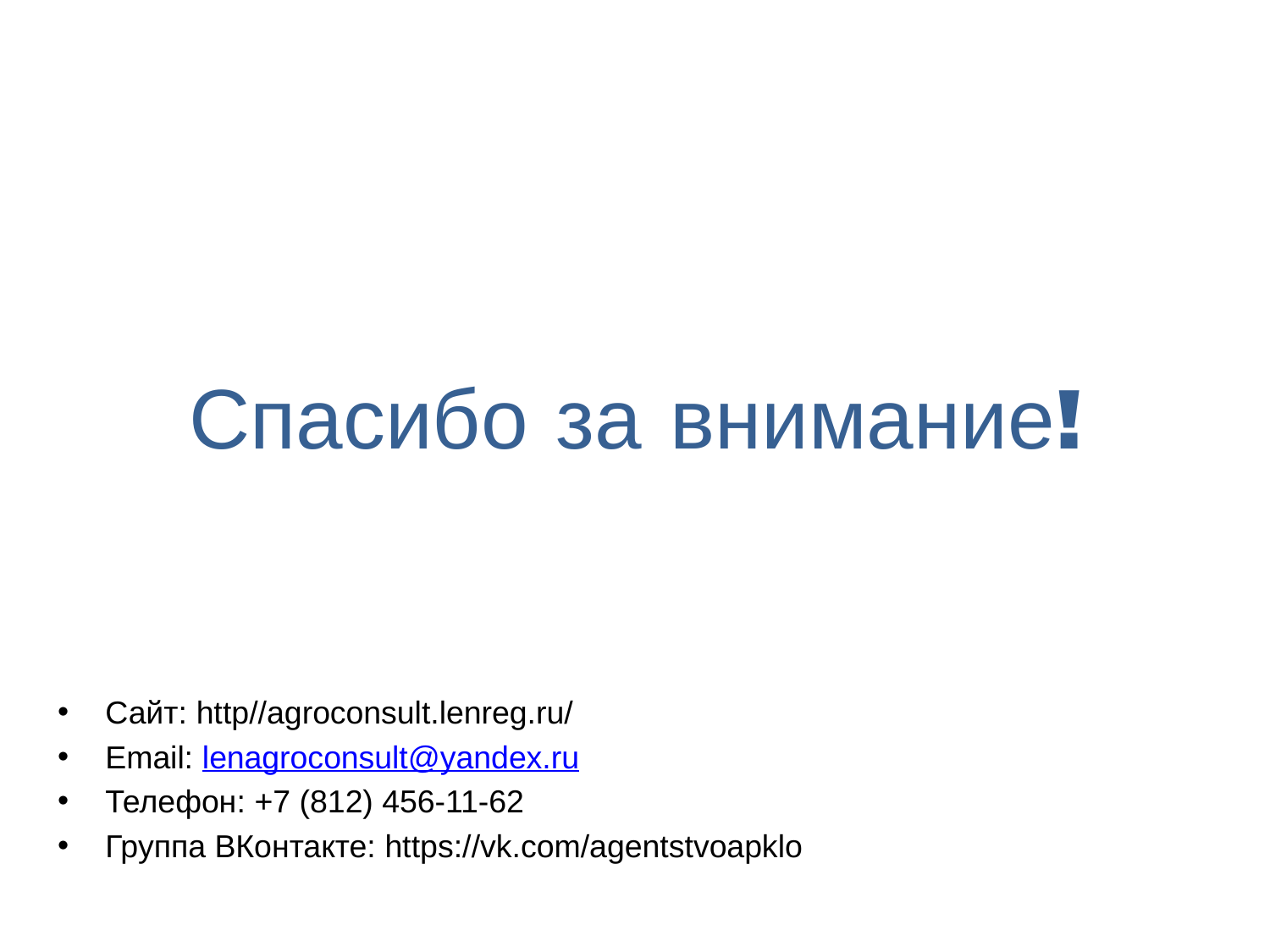

# Спасибо за внимание!
Сайт: http//agroconsult.lenreg.ru/
Email: lenagroconsult@yandex.ru
Телефон: +7 (812) 456-11-62
Группа ВКонтакте: https://vk.com/agentstvoapklo